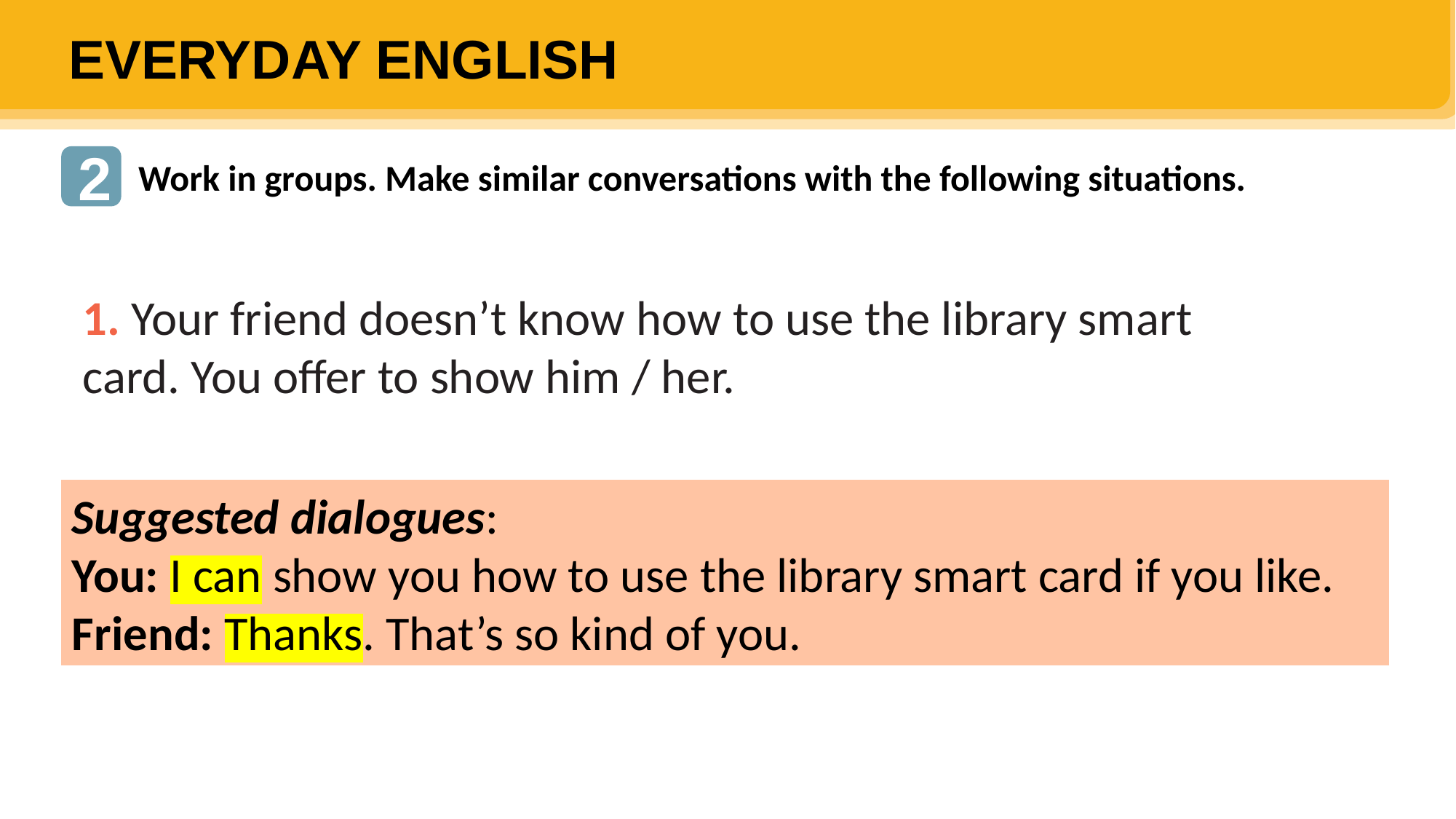

EVERYDAY ENGLISH
2

Work in groups. Make similar conversations with the following situations.
1. Your friend doesn’t know how to use the library smart card. You offer to show him / her.
Suggested dialogues:
You: I can show you how to use the library smart card if you like.
Friend: Thanks. That’s so kind of you.